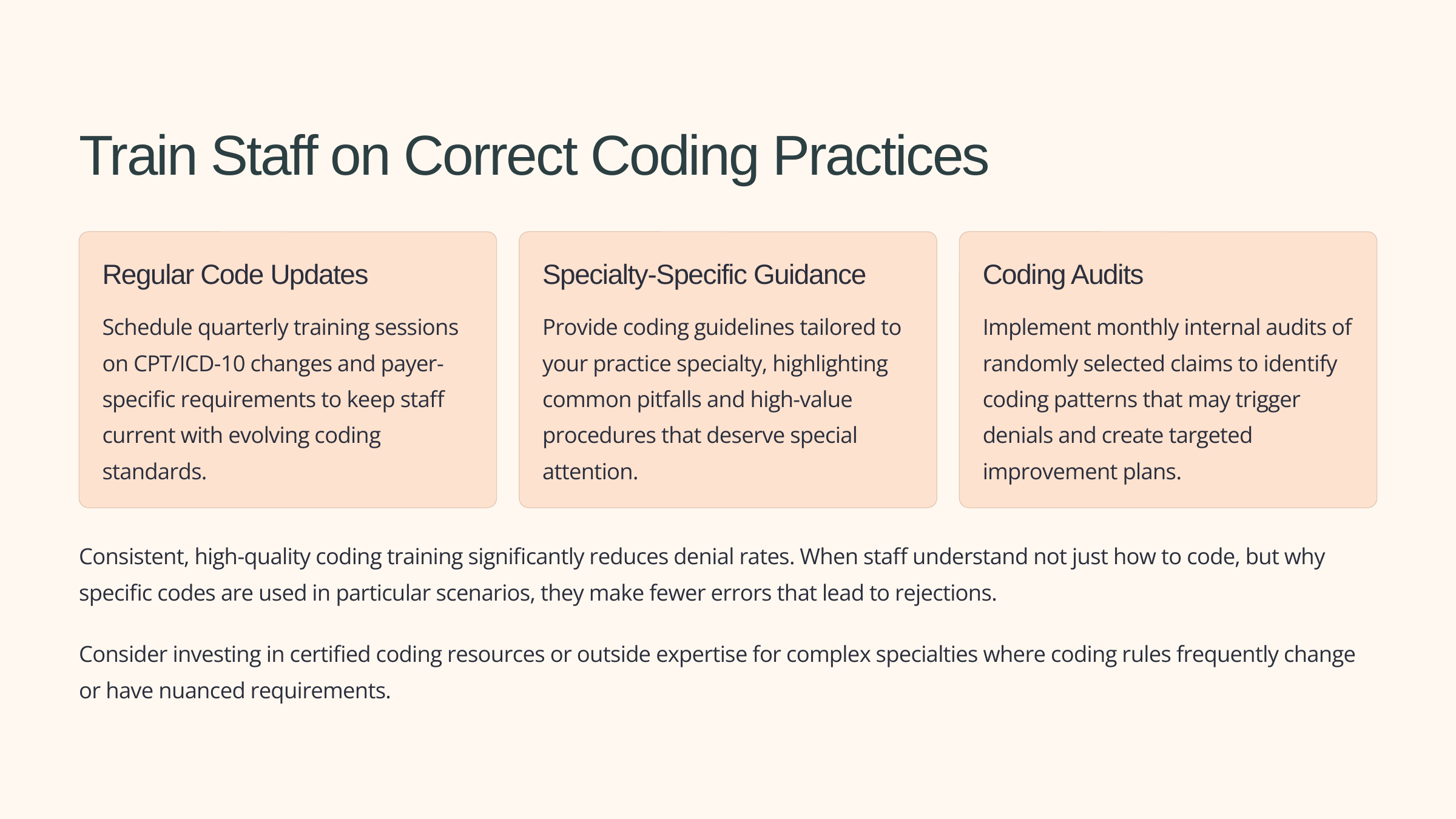

Train Staff on Correct Coding Practices

Regular Code Updates
Specialty-Specific Guidance
Coding Audits
Schedule quarterly training sessions on CPT/ICD-10 changes and payer-specific requirements to keep staff current with evolving coding standards.
Provide coding guidelines tailored to your practice specialty, highlighting common pitfalls and high-value procedures that deserve special attention.
Implement monthly internal audits of randomly selected claims to identify coding patterns that may trigger denials and create targeted improvement plans.
Consistent, high-quality coding training significantly reduces denial rates. When staff understand not just how to code, but why specific codes are used in particular scenarios, they make fewer errors that lead to rejections.
Consider investing in certified coding resources or outside expertise for complex specialties where coding rules frequently change or have nuanced requirements.